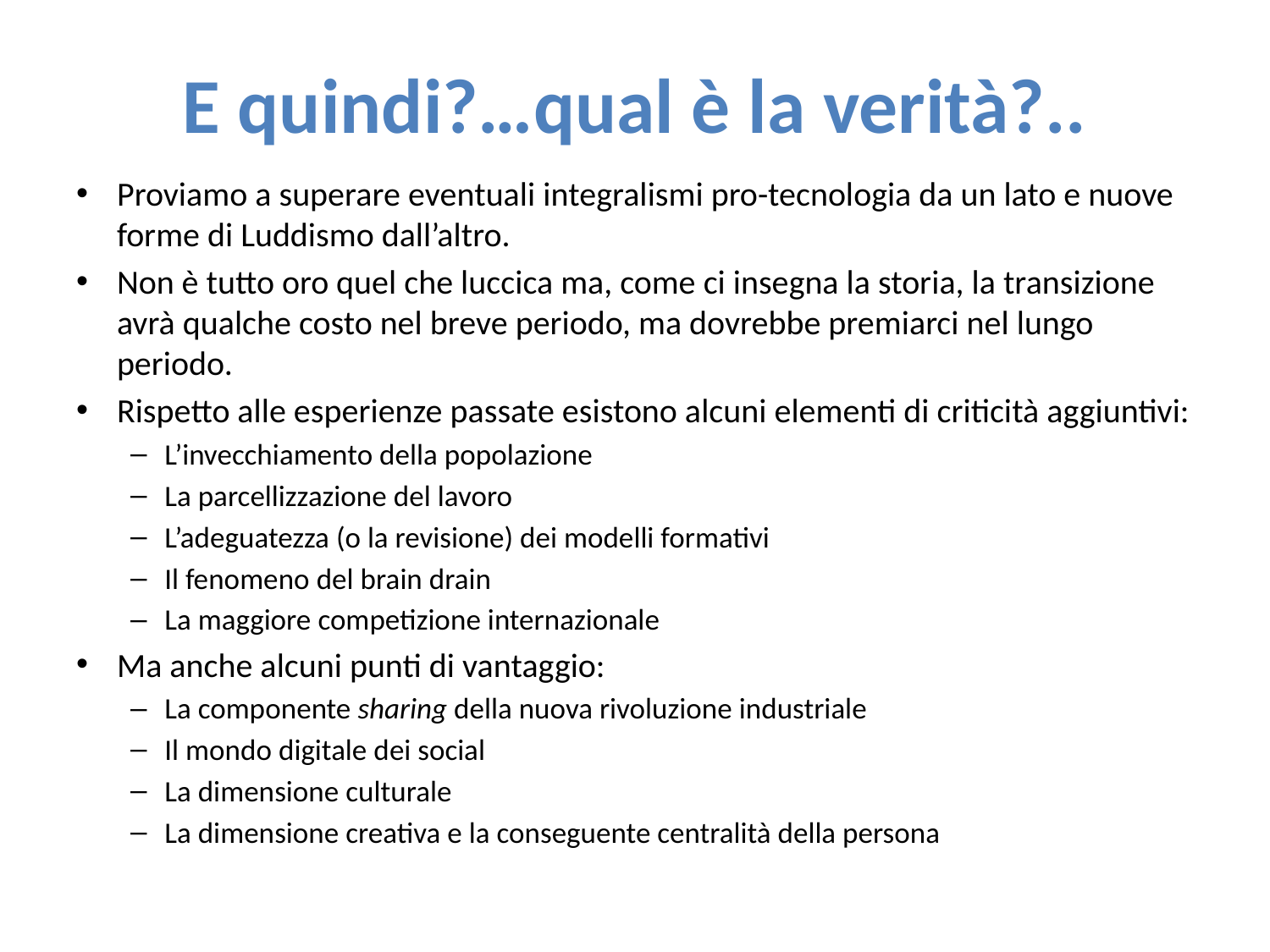

# E quindi?…qual è la verità?..
Proviamo a superare eventuali integralismi pro-tecnologia da un lato e nuove forme di Luddismo dall’altro.
Non è tutto oro quel che luccica ma, come ci insegna la storia, la transizione avrà qualche costo nel breve periodo, ma dovrebbe premiarci nel lungo periodo.
Rispetto alle esperienze passate esistono alcuni elementi di criticità aggiuntivi:
L’invecchiamento della popolazione
La parcellizzazione del lavoro
L’adeguatezza (o la revisione) dei modelli formativi
Il fenomeno del brain drain
La maggiore competizione internazionale
Ma anche alcuni punti di vantaggio:
La componente sharing della nuova rivoluzione industriale
Il mondo digitale dei social
La dimensione culturale
La dimensione creativa e la conseguente centralità della persona